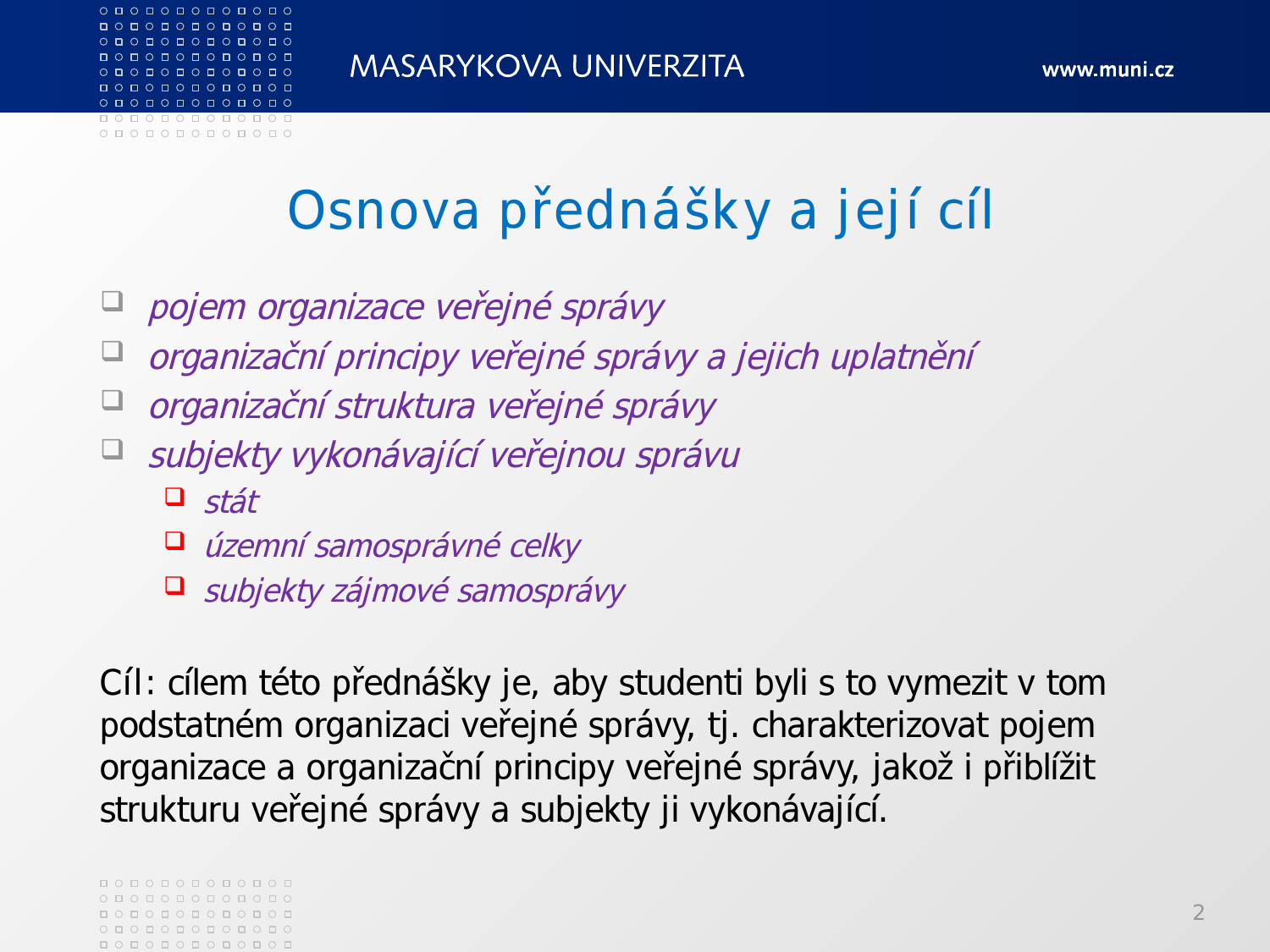

# Osnova přednášky a její cíl
pojem organizace veřejné správy
organizační principy veřejné správy a jejich uplatnění
organizační struktura veřejné správy
subjekty vykonávající veřejnou správu
stát
územní samosprávné celky
subjekty zájmové samosprávy

Cíl: cílem této přednášky je, aby studenti byli s to vymezit v tom podstatném organizaci veřejné správy, tj. charakterizovat pojem organizace a organizační principy veřejné správy, jakož i přiblížit strukturu veřejné správy a subjekty ji vykonávající.

2